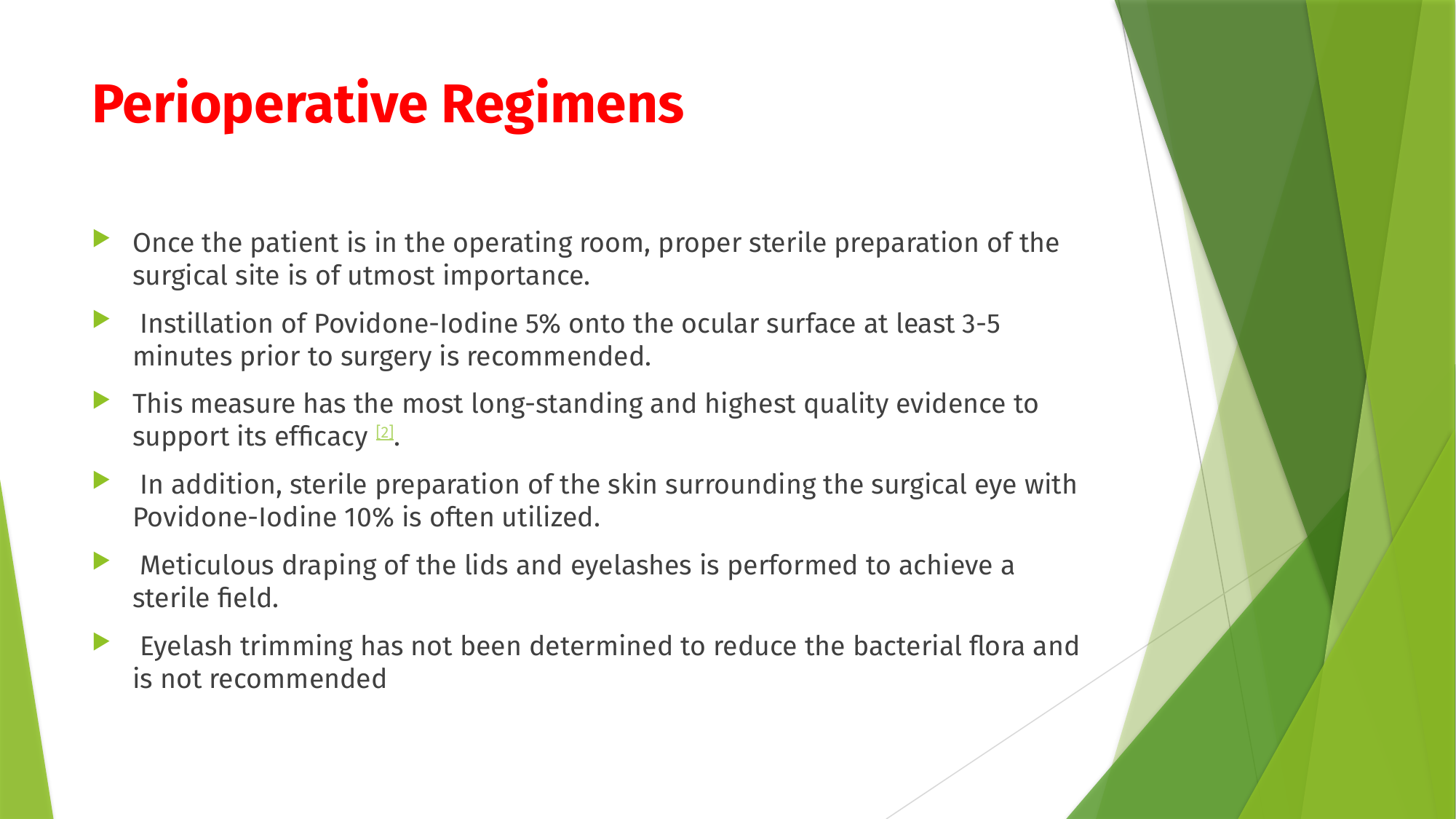

# Perioperative Regimens
Once the patient is in the operating room, proper sterile preparation of the surgical site is of utmost importance.
 Instillation of Povidone-Iodine 5% onto the ocular surface at least 3-5 minutes prior to surgery is recommended.
This measure has the most long-standing and highest quality evidence to support its efficacy [2].
 In addition, sterile preparation of the skin surrounding the surgical eye with Povidone-Iodine 10% is often utilized.
 Meticulous draping of the lids and eyelashes is performed to achieve a sterile field.
 Eyelash trimming has not been determined to reduce the bacterial flora and is not recommended